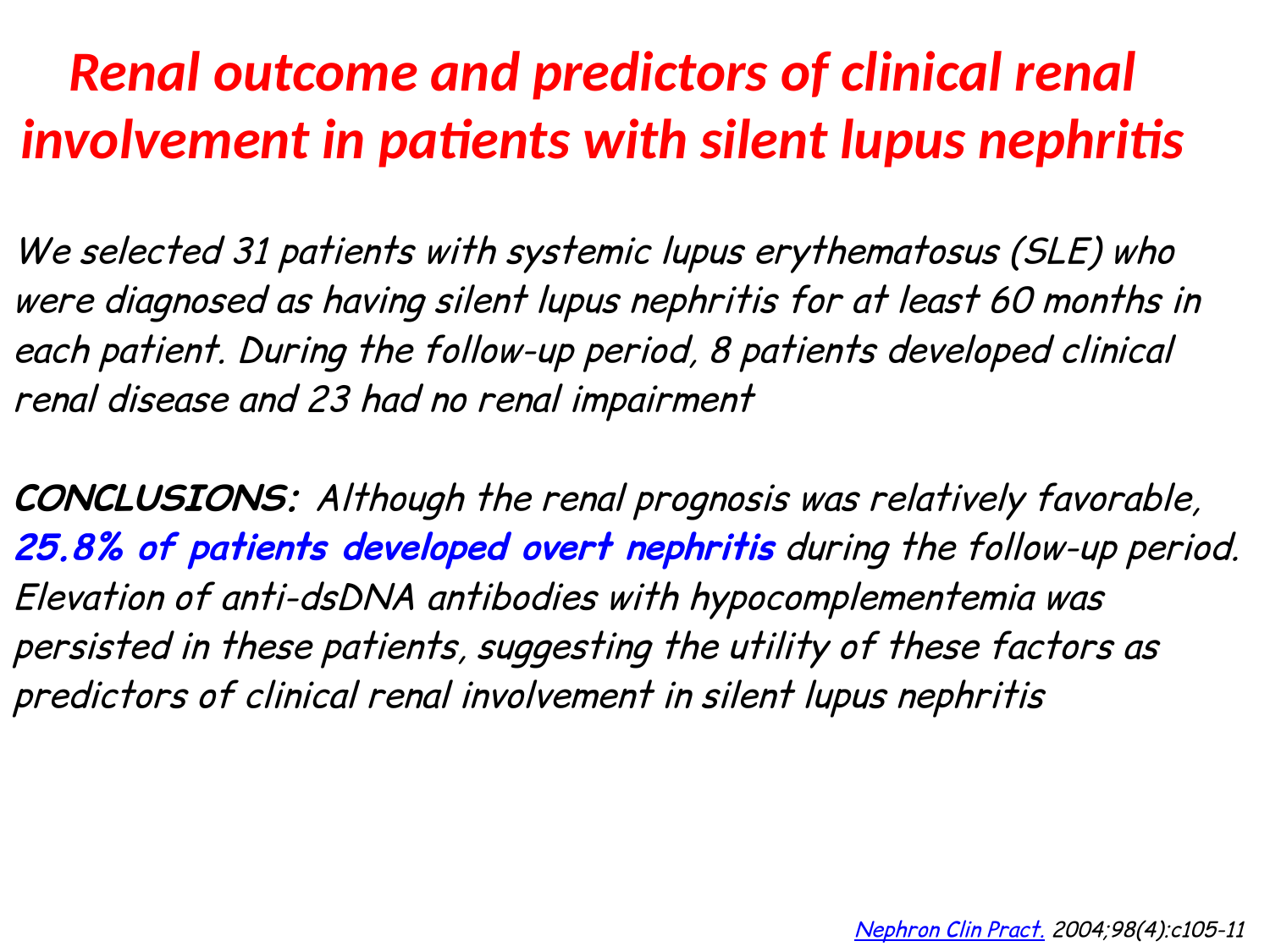

# Renal outcome and predictors of clinical renal involvement in patients with silent lupus nephritis
We selected 31 patients with systemic lupus erythematosus (SLE) who
were diagnosed as having silent lupus nephritis for at least 60 months in
each patient. During the follow-up period, 8 patients developed clinical
renal disease and 23 had no renal impairment

CONCLUSIONS: Although the renal prognosis was relatively favorable,
25.8% of patients developed overt nephritis during the follow-up period.
Elevation of anti-dsDNA antibodies with hypocomplementemia was
persisted in these patients, suggesting the utility of these factors as
predictors of clinical renal involvement in silent lupus nephritis
Nephron Clin Pract. 2004;98(4):c105-11